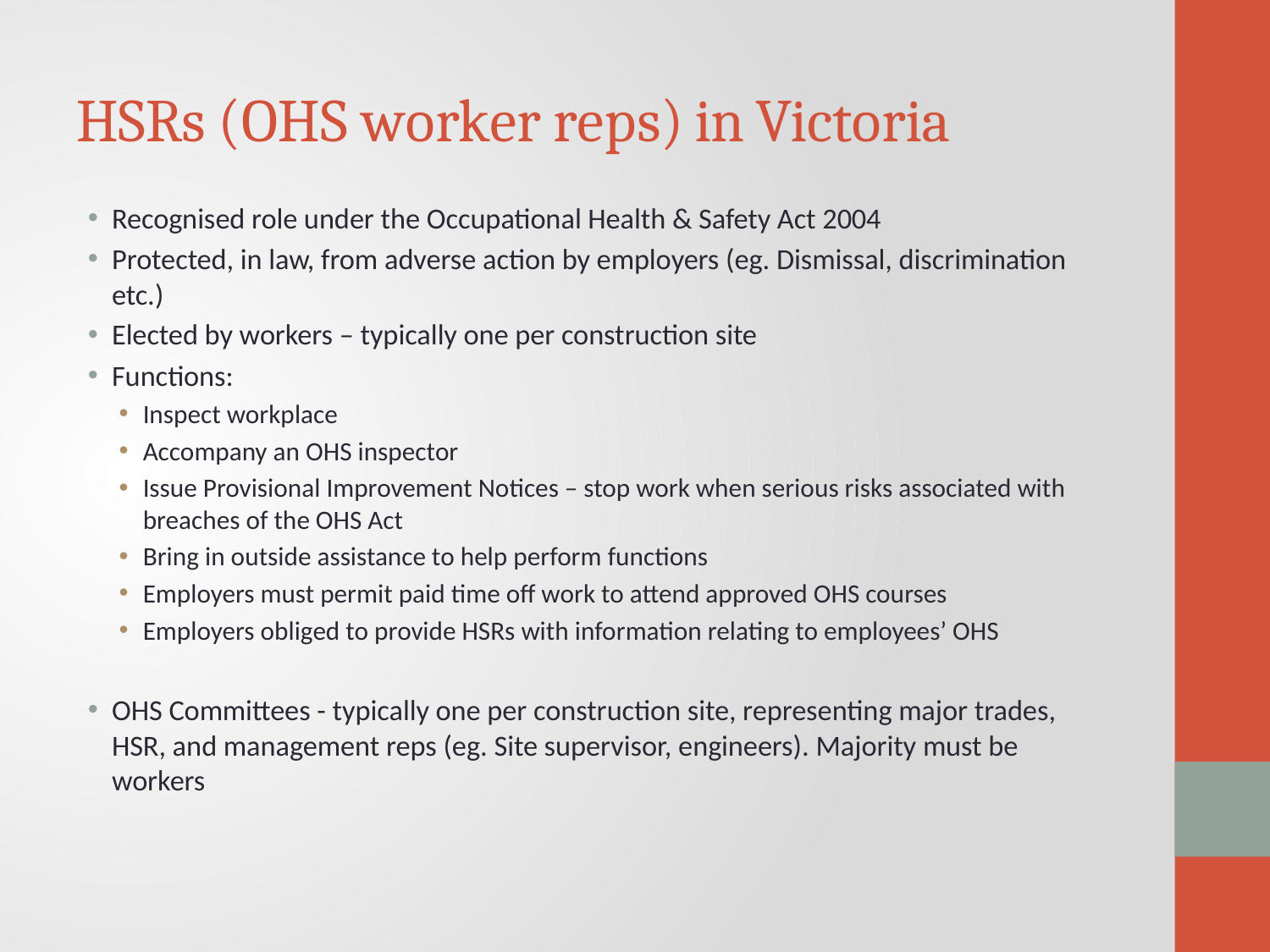

# HSRs (OHS worker reps) in Victoria
Recognised role under the Occupational Health & Safety Act 2004
Protected, in law, from adverse action by employers (eg. Dismissal, discrimination etc.)
Elected by workers – typically one per construction site
Functions:
Inspect workplace
Accompany an OHS inspector
Issue Provisional Improvement Notices – stop work when serious risks associated with breaches of the OHS Act
Bring in outside assistance to help perform functions
Employers must permit paid time off work to attend approved OHS courses
Employers obliged to provide HSRs with information relating to employees’ OHS

OHS Committees - typically one per construction site, representing major trades, HSR, and management reps (eg. Site supervisor, engineers). Majority must be workers